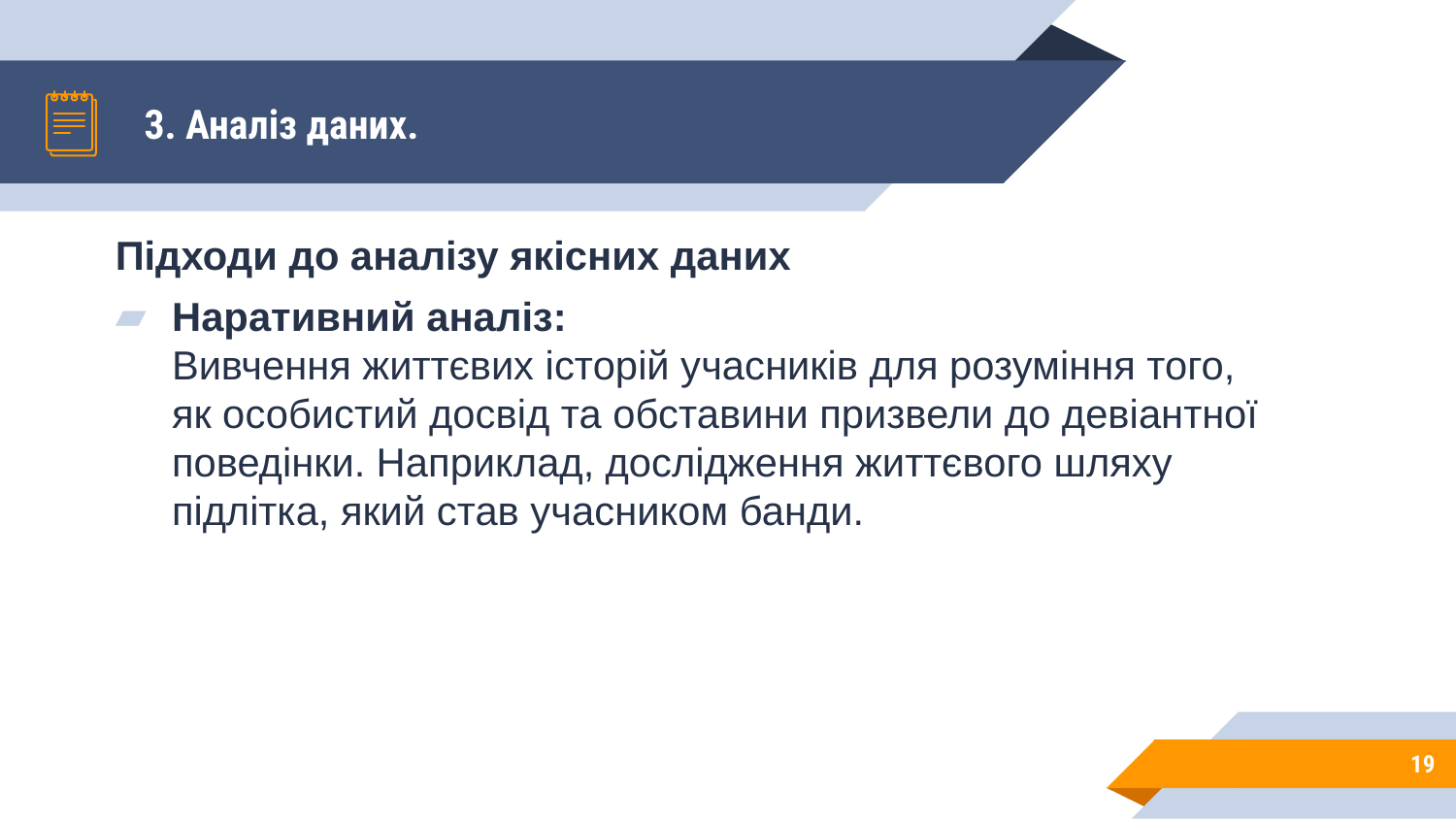

# 3. Аналіз даних.

Підходи до аналізу якісних даних
Наративний аналіз:
Вивчення життєвих історій учасників для розуміння того, як особистий досвід та обставини призвели до девіантної поведінки. Наприклад, дослідження життєвого шляху підлітка, який став учасником банди.
19